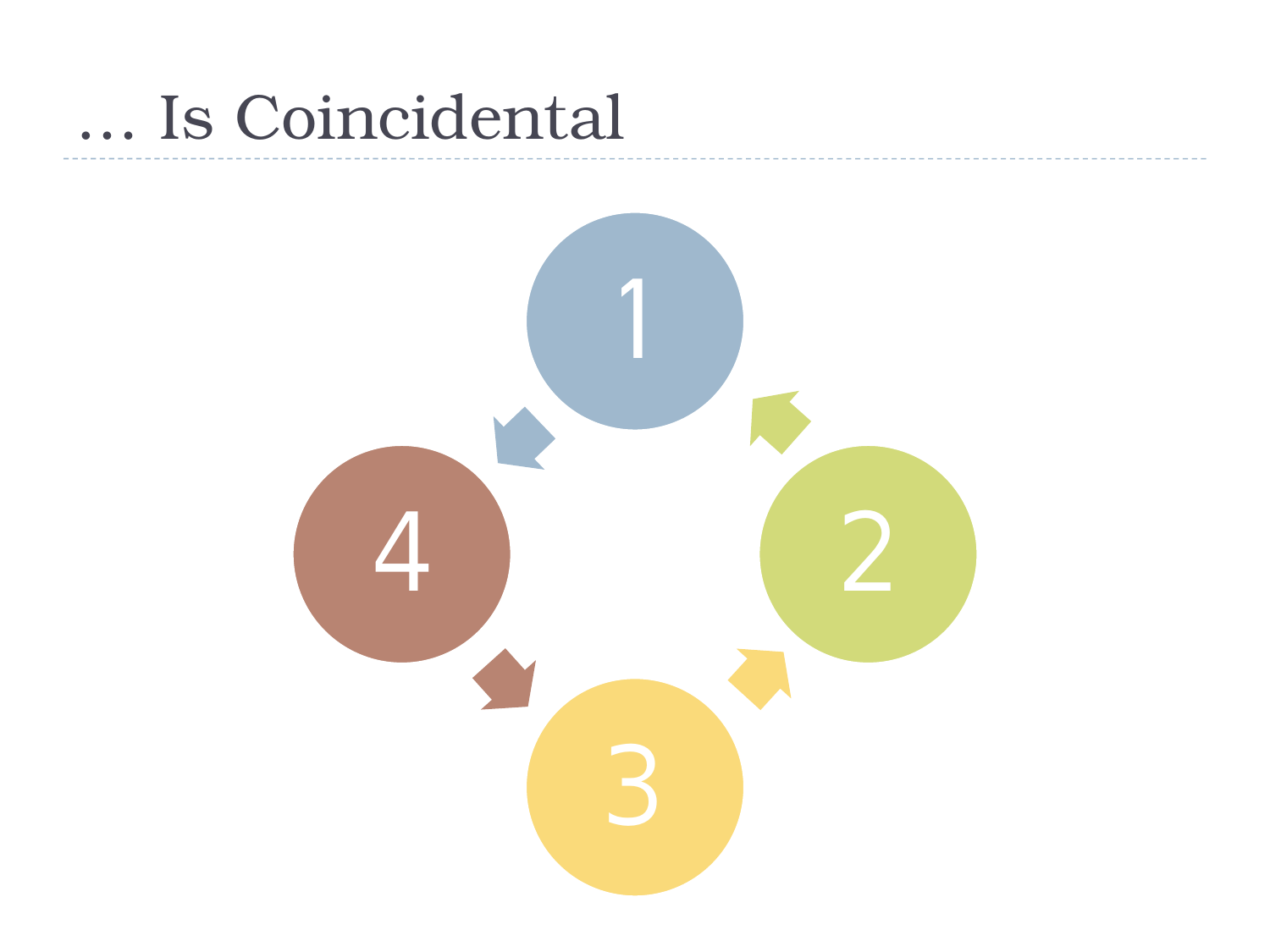

# … Is Coincidental
1

2

3

4